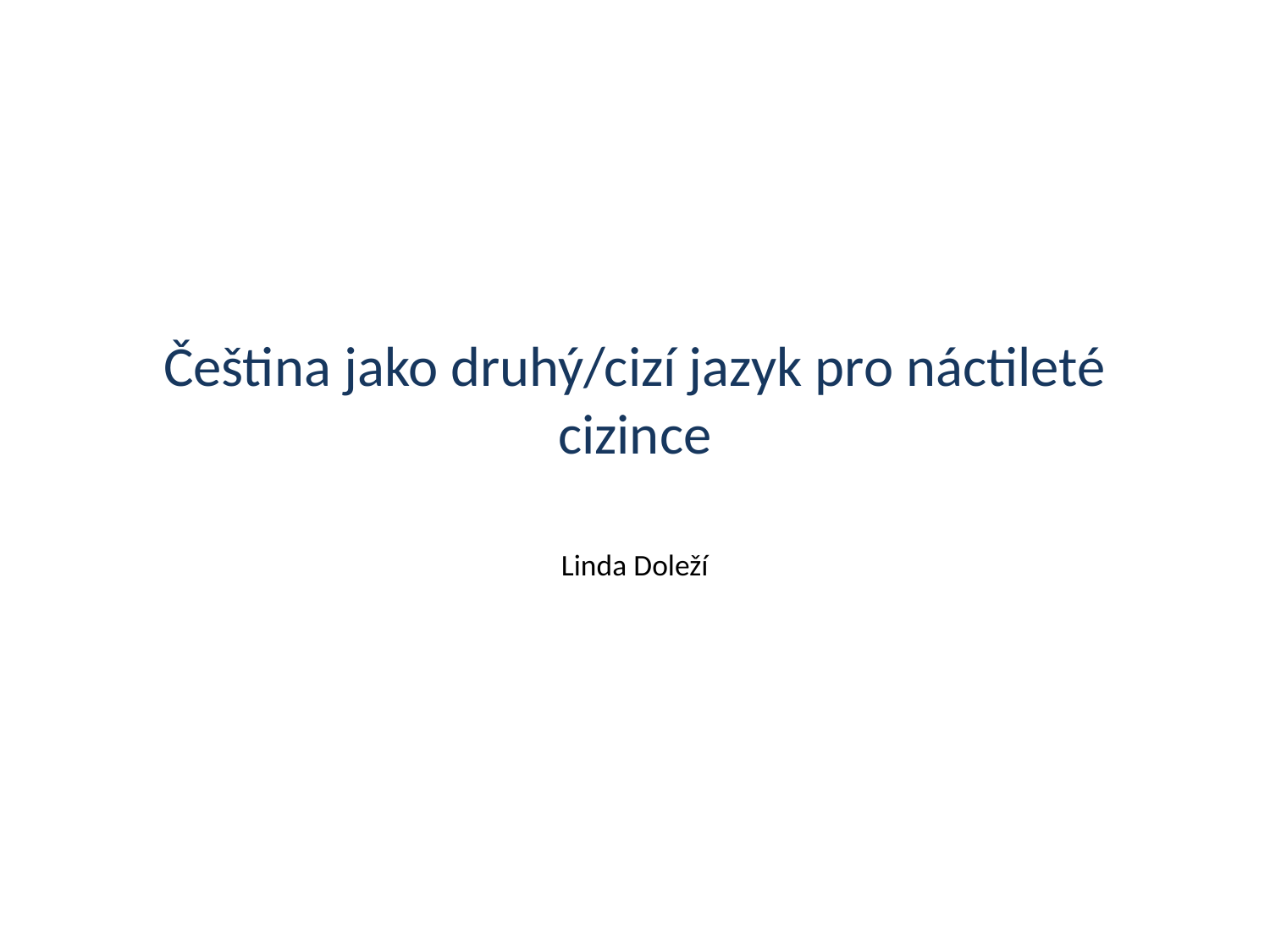

# Čeština jako druhý/cizí jazyk pro náctileté cizince
Linda Doleží